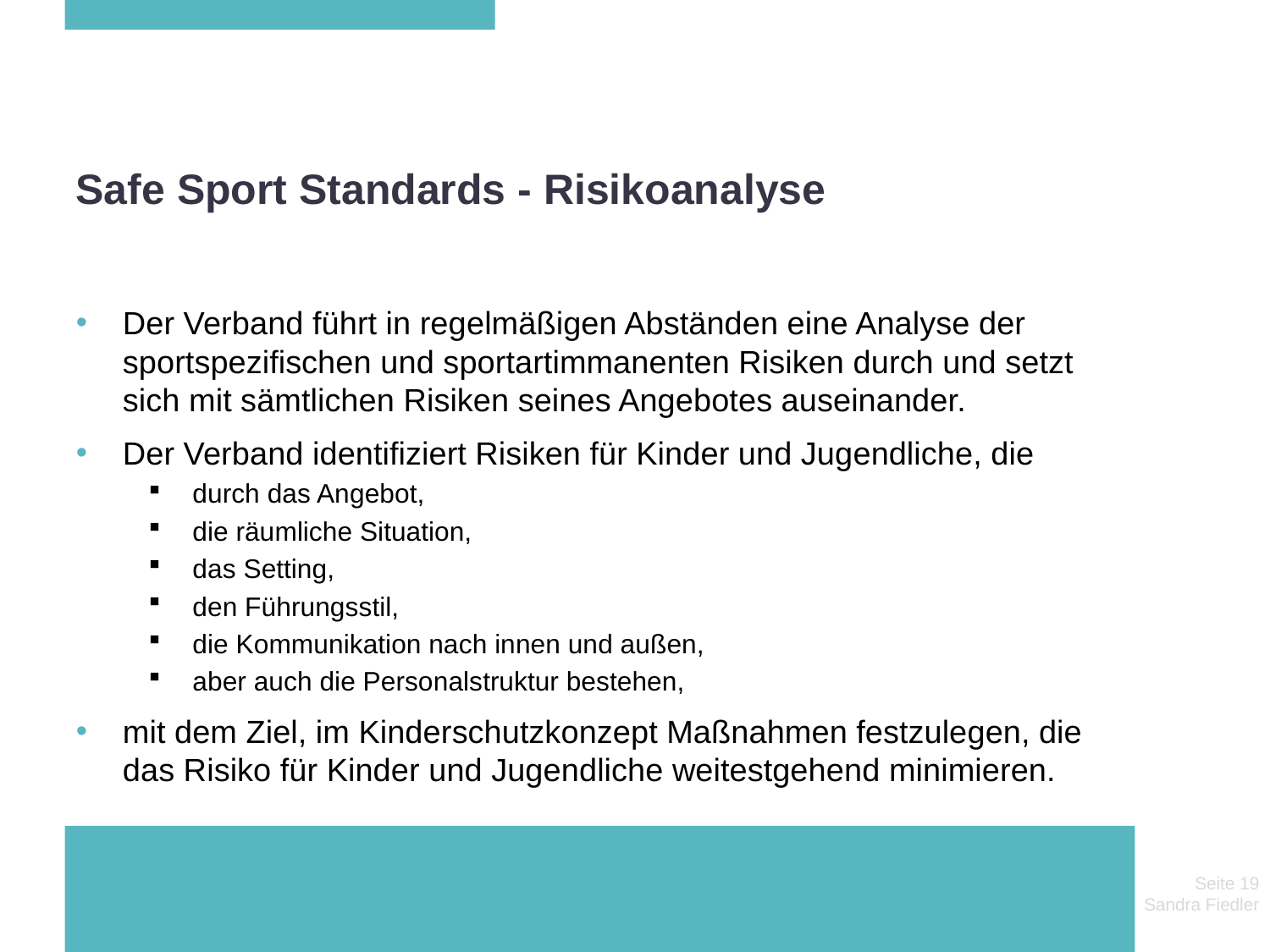

# Safe Sport Standards - Risikoanalyse
Der Verband führt in regelmäßigen Abständen eine Analyse der sportspezifischen und sportartimmanenten Risiken durch und setzt sich mit sämtlichen Risiken seines Angebotes auseinander.
Der Verband identifiziert Risiken für Kinder und Jugendliche, die
durch das Angebot,
die räumliche Situation,
das Setting,
den Führungsstil,
die Kommunikation nach innen und außen,
aber auch die Personalstruktur bestehen,
mit dem Ziel, im Kinderschutzkonzept Maßnahmen festzulegen, die das Risiko für Kinder und Jugendliche weitestgehend minimieren.